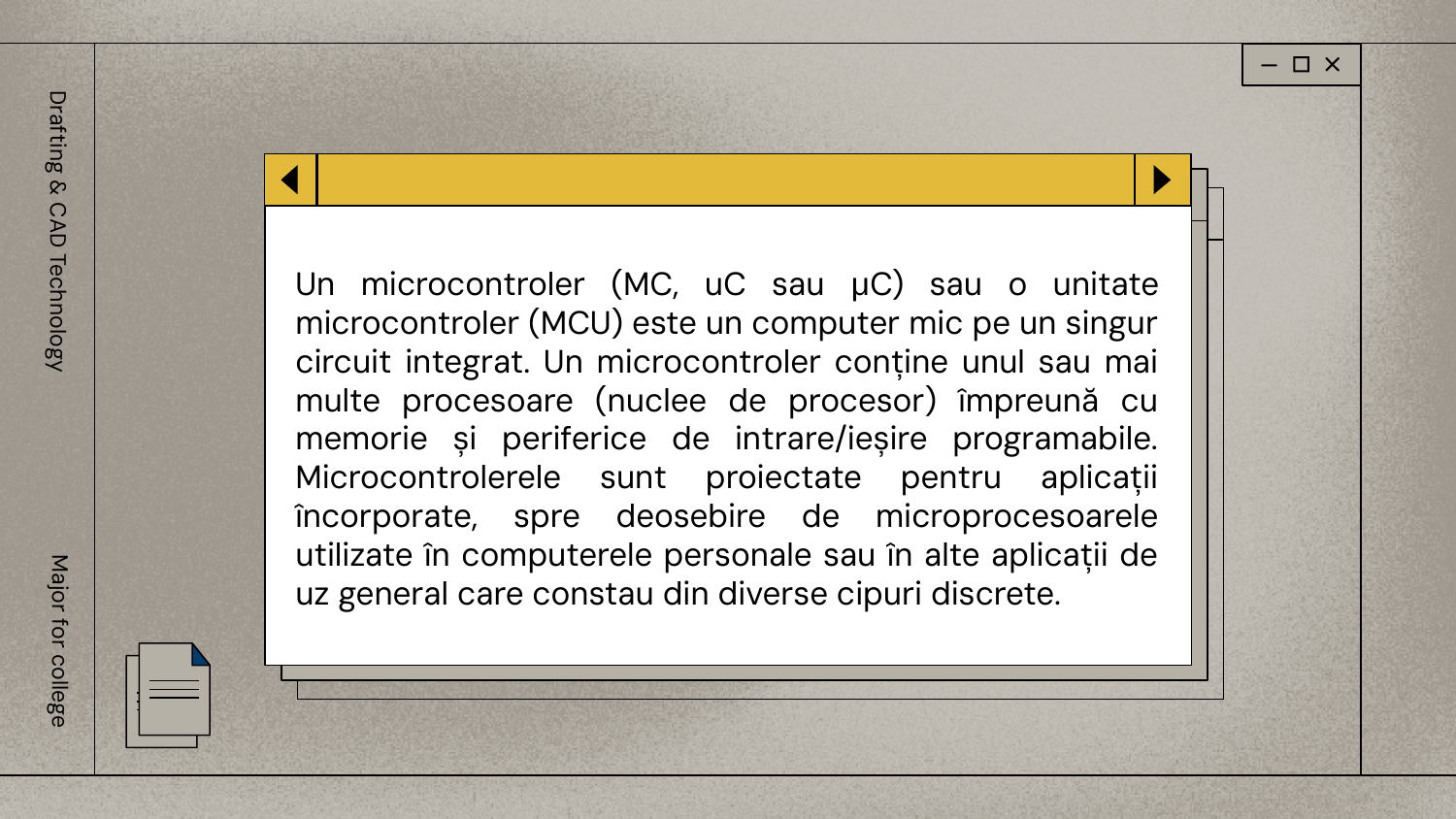

Un microcontroler (MC, uC sau μC) sau o unitate microcontroler (MCU) este un computer mic pe un singur circuit integrat. Un microcontroler conține unul sau mai multe procesoare (nuclee de procesor) împreună cu memorie și periferice de intrare/ieșire programabile. Microcontrolerele sunt proiectate pentru aplicații încorporate, spre deosebire de microprocesoarele utilizate în computerele personale sau în alte aplicații de uz general care constau din diverse cipuri discrete.
Drafting & CAD Technology
Major for college